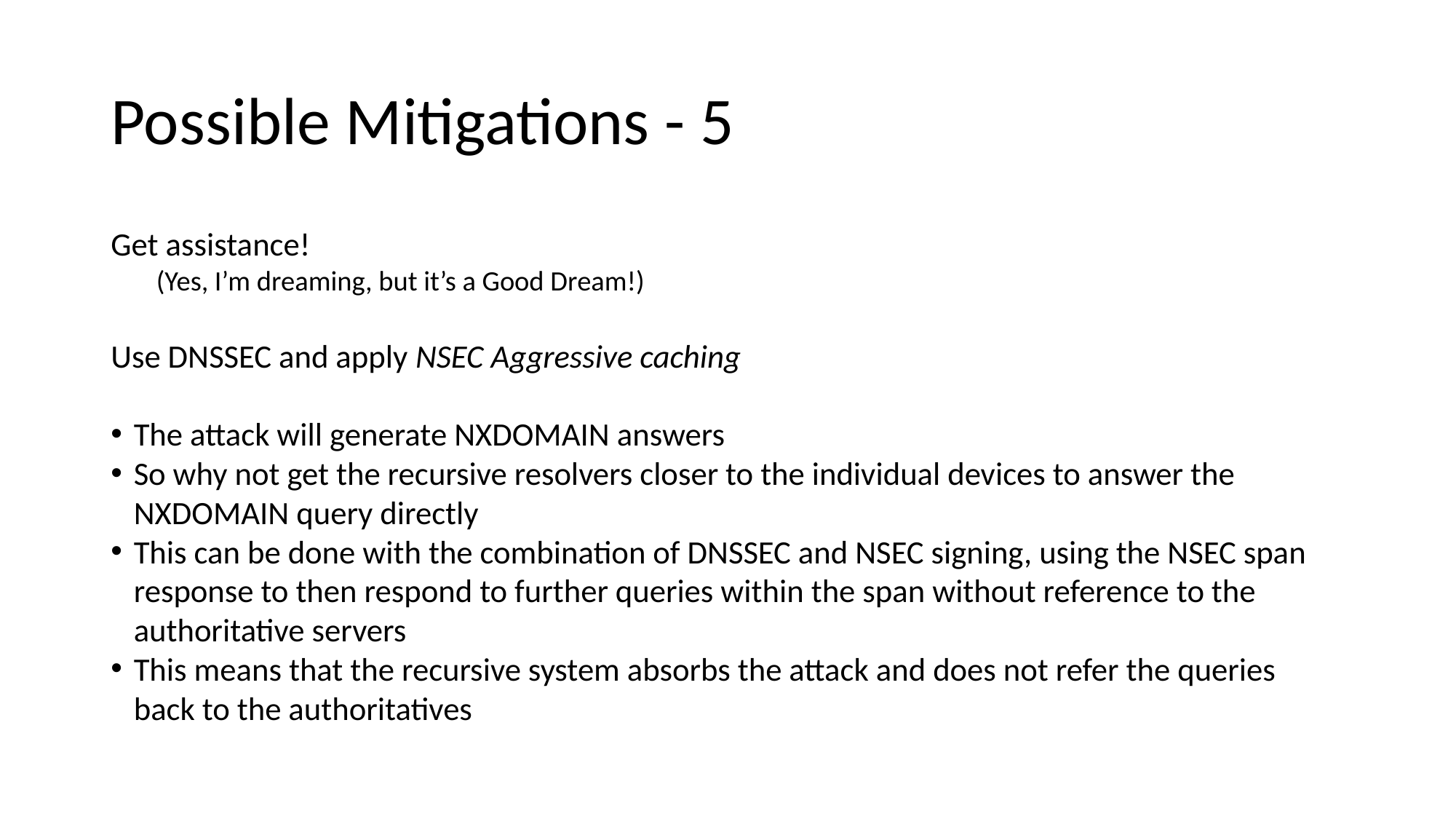

# Possible Mitigations - 5
Get assistance!
(Yes, I’m dreaming, but it’s a Good Dream!)

Use DNSSEC and apply NSEC Aggressive caching

The attack will generate NXDOMAIN answers
So why not get the recursive resolvers closer to the individual devices to answer the NXDOMAIN query directly
This can be done with the combination of DNSSEC and NSEC signing, using the NSEC span response to then respond to further queries within the span without reference to the authoritative servers
This means that the recursive system absorbs the attack and does not refer the queries back to the authoritatives